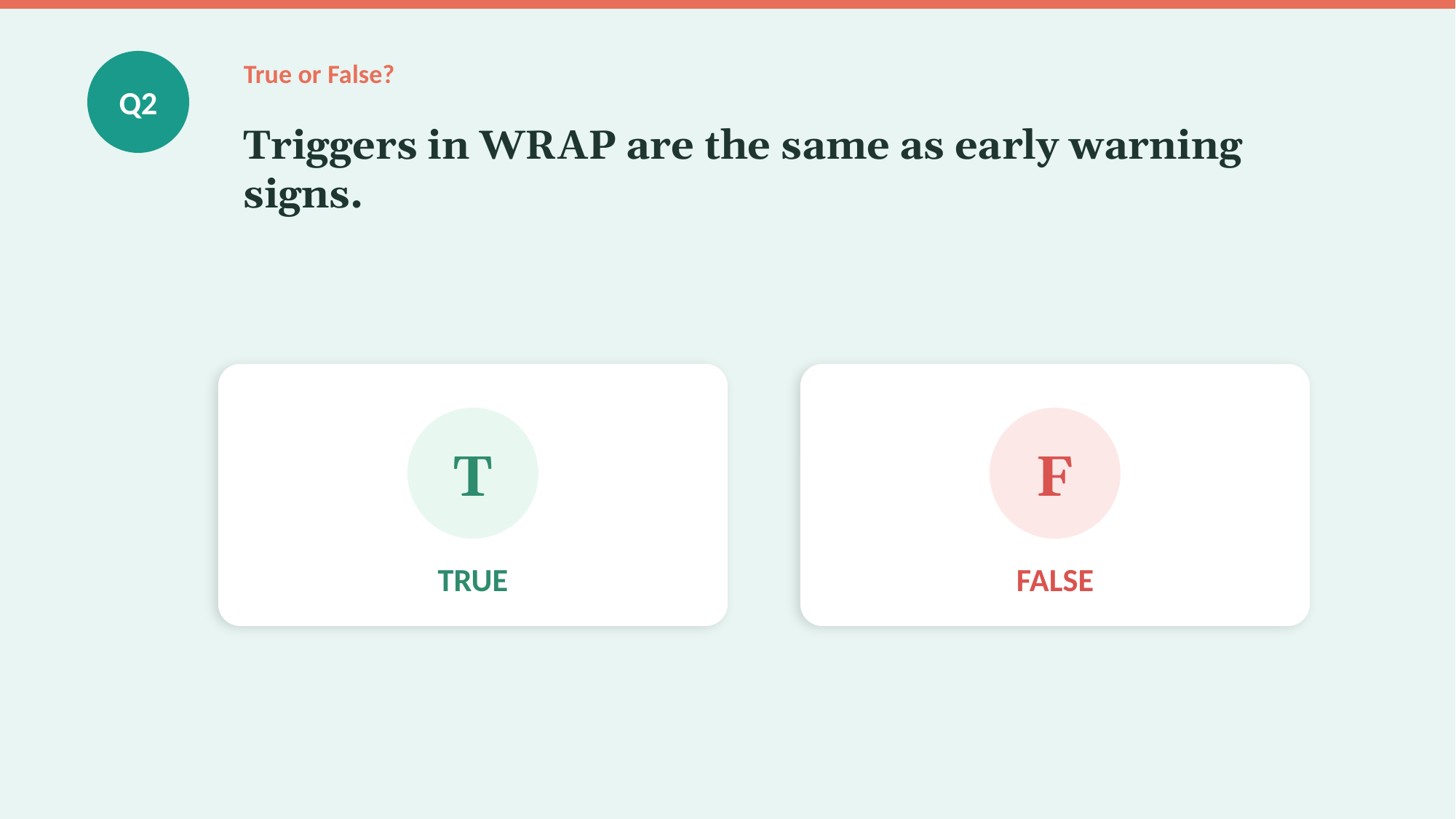

True or False?

Q2
Triggers in WRAP are the same as early warning signs.

T

F
TRUE
FALSE